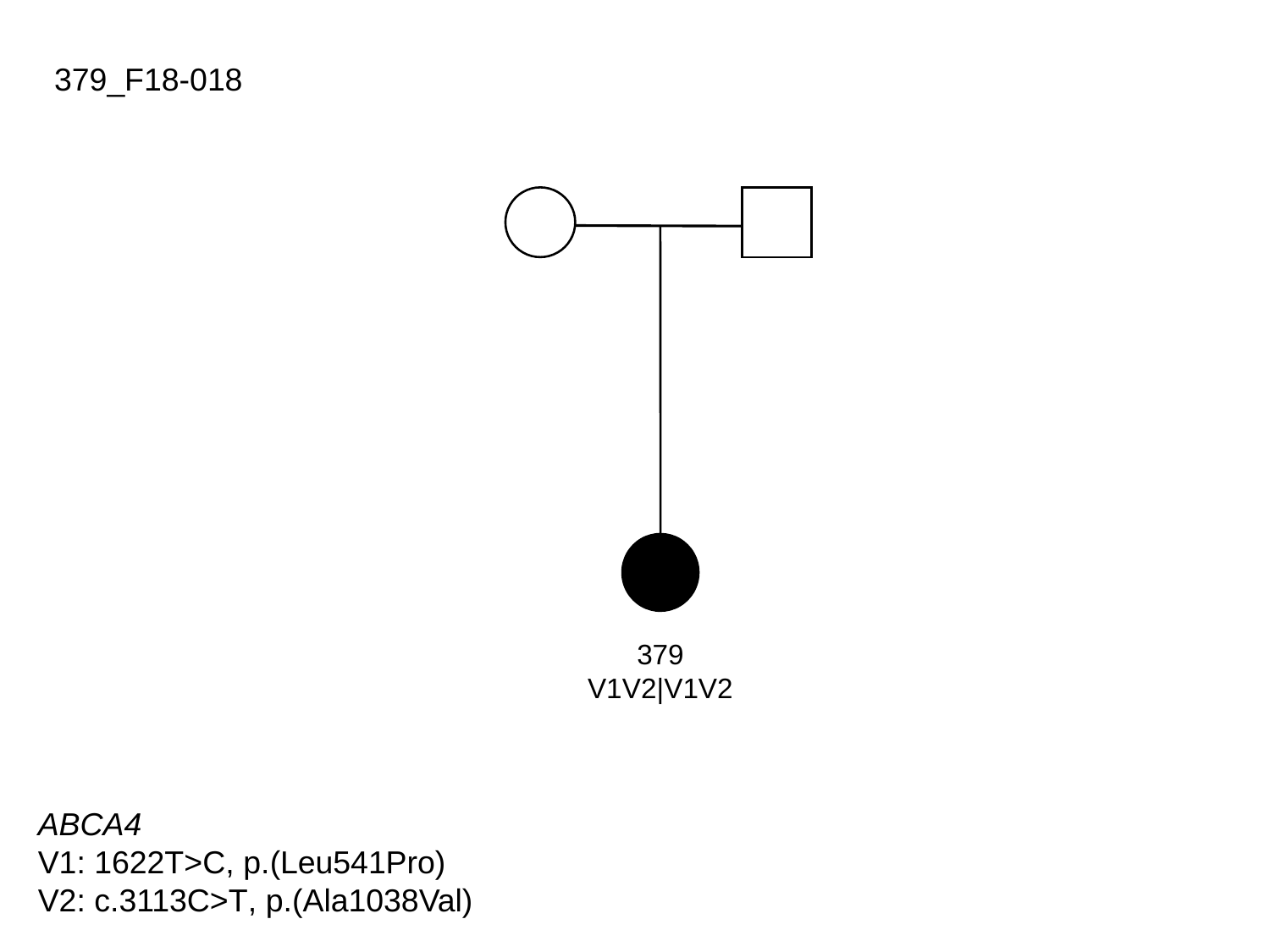

379_F18-018

379
V1V2|V1V2
ABCA4
V1: 1622T>C, p.(Leu541Pro)
V2: c.3113C>T, p.(Ala1038Val)